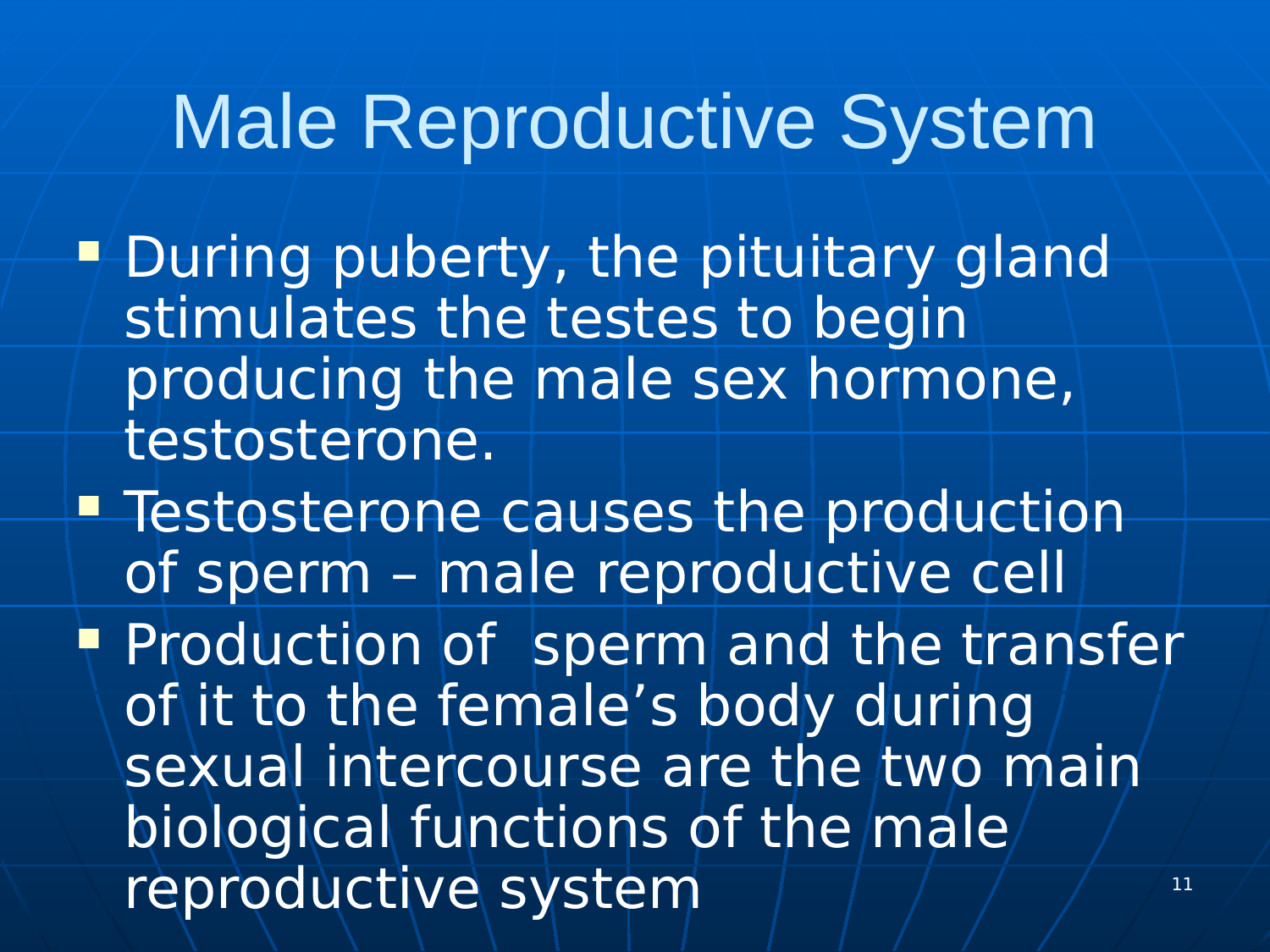

# Male Reproductive System
During puberty, the pituitary gland stimulates the testes to begin producing the male sex hormone, testosterone.
Testosterone causes the production of sperm – male reproductive cell
Production of  sperm and the transfer of it to the female’s body during sexual intercourse are the two main biological functions of the male reproductive system
11